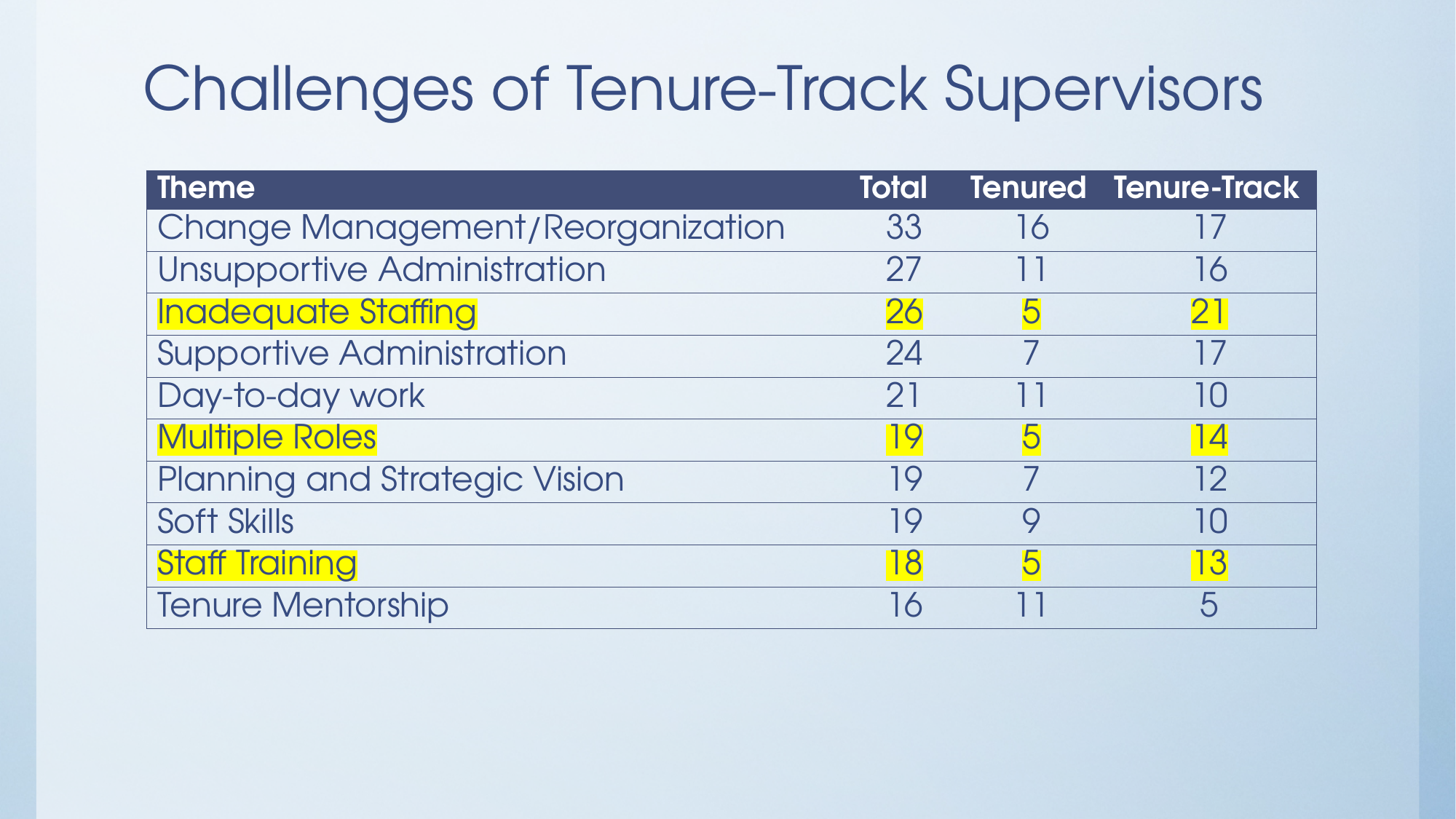

# Challenges of Tenure-Track Supervisors
| Theme | Total | Tenured | Tenure-Track |
| --- | --- | --- | --- |
| Change Management/Reorganization | 33 | 16 | 17 |
| Unsupportive Administration | 27 | 11 | 16 |
| Inadequate Staffing | 26 | 5 | 21 |
| Supportive Administration | 24 | 7 | 17 |
| Day-to-day work | 21 | 11 | 10 |
| Multiple Roles | 19 | 5 | 14 |
| Planning and Strategic Vision | 19 | 7 | 12 |
| Soft Skills | 19 | 9 | 10 |
| Staff Training | 18 | 5 | 13 |
| Tenure Mentorship | 16 | 11 | 5 |